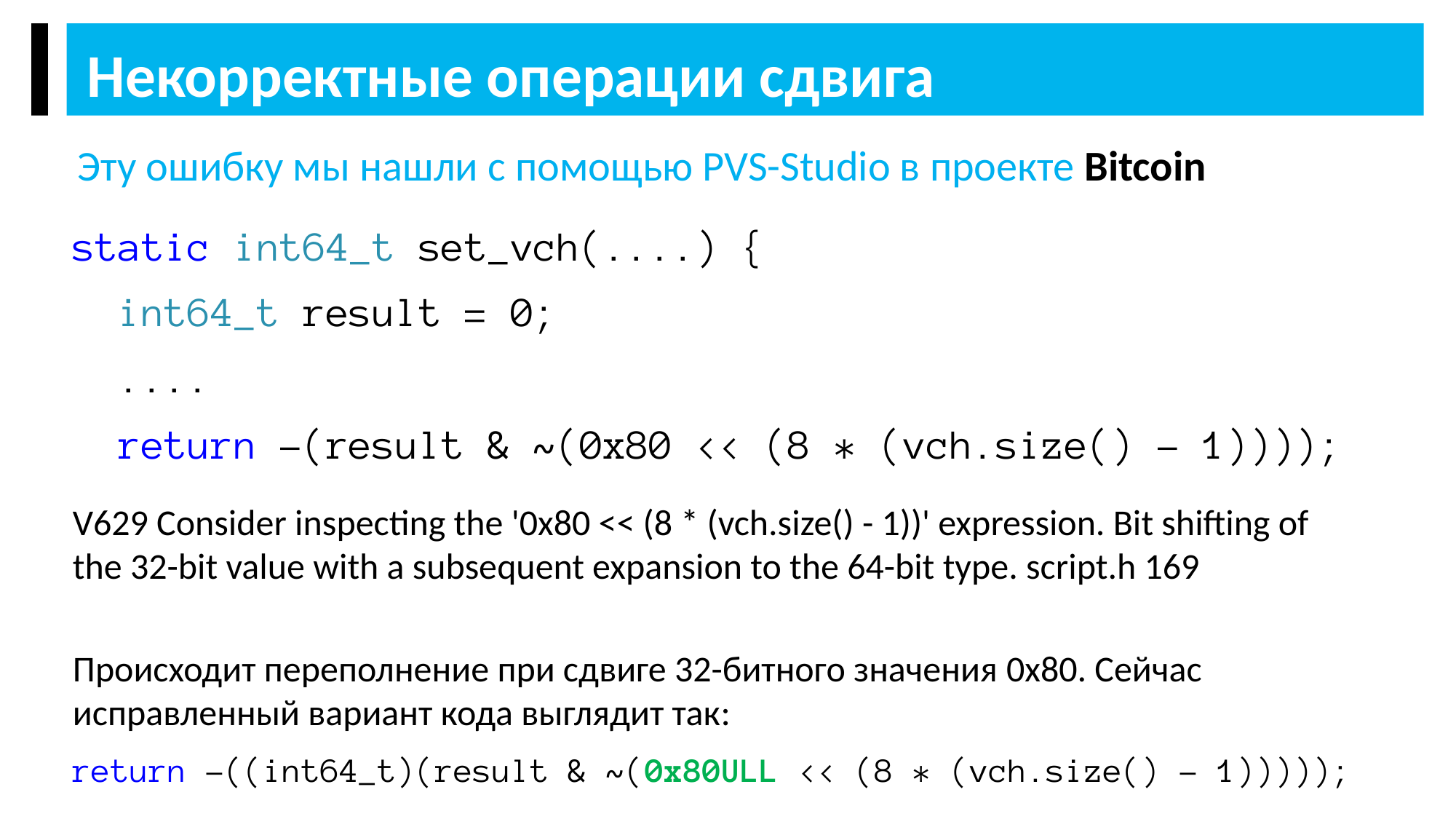

Некорректные операции сдвига
Эту ошибку мы нашли с помощью PVS-Studio в проекте Bitcoin
static int64_t set_vch(....) {
  int64_t result = 0;
  ....
  return -(result & ~(0x80 << (8 * (vch.size() - 1))));
V629 Consider inspecting the '0x80 << (8 * (vch.size() - 1))' expression. Bit shifting of the 32-bit value with a subsequent expansion to the 64-bit type. script.h 169

Происходит переполнение при сдвиге 32-битного значения 0x80. Сейчас исправленный вариант кода выглядит так:
return -((int64_t)(result & ~(0x80ULL << (8 * (vch.size() - 1)))));